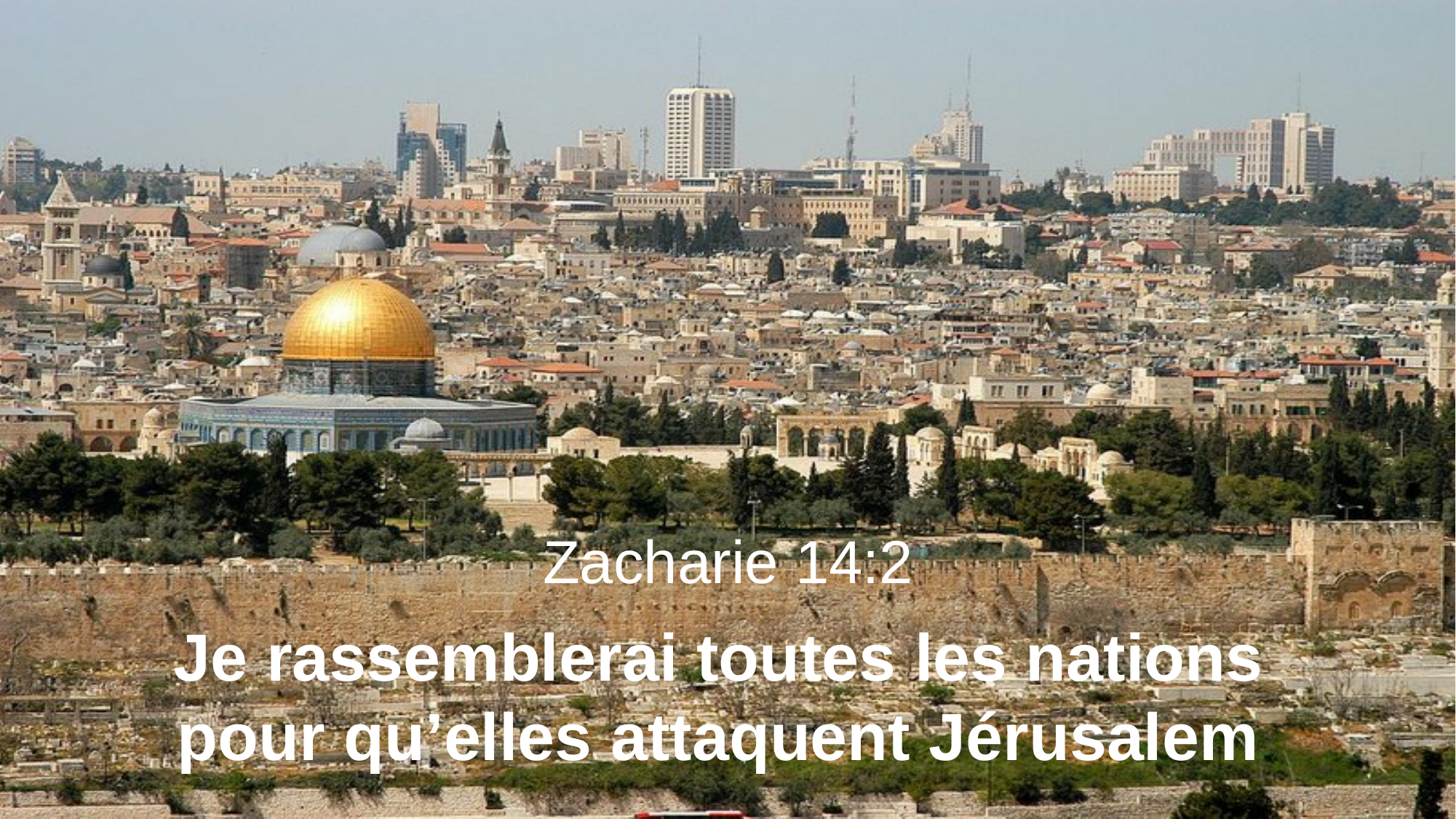

Zacharie 14:2

Je rassemblerai toutes les nations
pour qu’elles attaquent Jérusalem